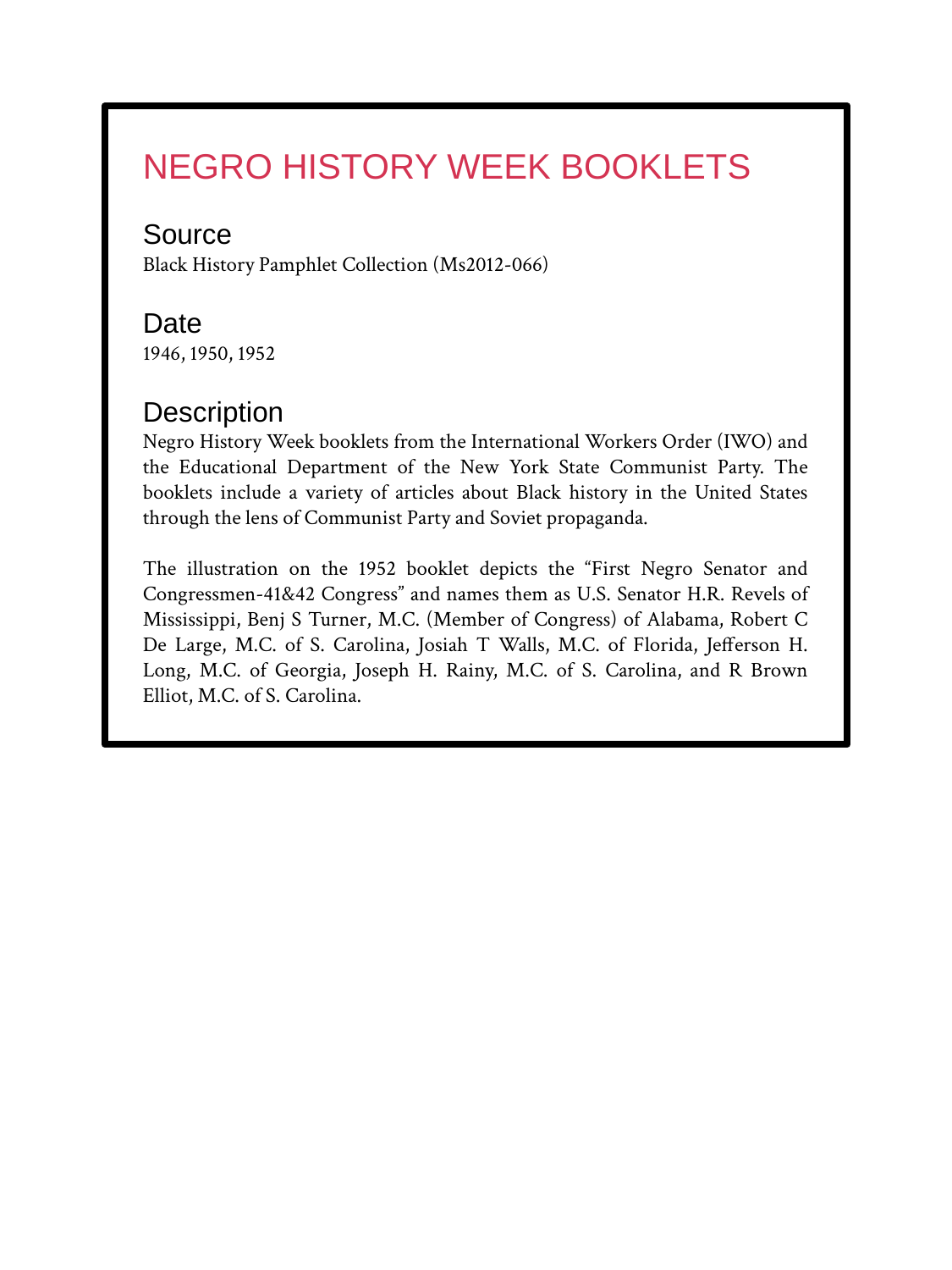

NEGRO HISTORY WEEK BOOKLETS

Source
Black History Pamphlet Collection (Ms2012-066)

Date
1946, 1950, 1952

Description
Negro History Week booklets from the International Workers Order (IWO) and the Educational Department of the New York State Communist Party. The booklets include a variety of articles about Black history in the United States through the lens of Communist Party and Soviet propaganda.

The illustration on the 1952 booklet depicts the “First Negro Senator and Congressmen-41&42 Congress” and names them as U.S. Senator H.R. Revels of Mississippi, Benj S Turner, M.C. (Member of Congress) of Alabama, Robert C De Large, M.C. of S. Carolina, Josiah T Walls, M.C. of Florida, Jefferson H. Long, M.C. of Georgia, Joseph H. Rainy, M.C. of S. Carolina, and R Brown Elliot, M.C. of S. Carolina.